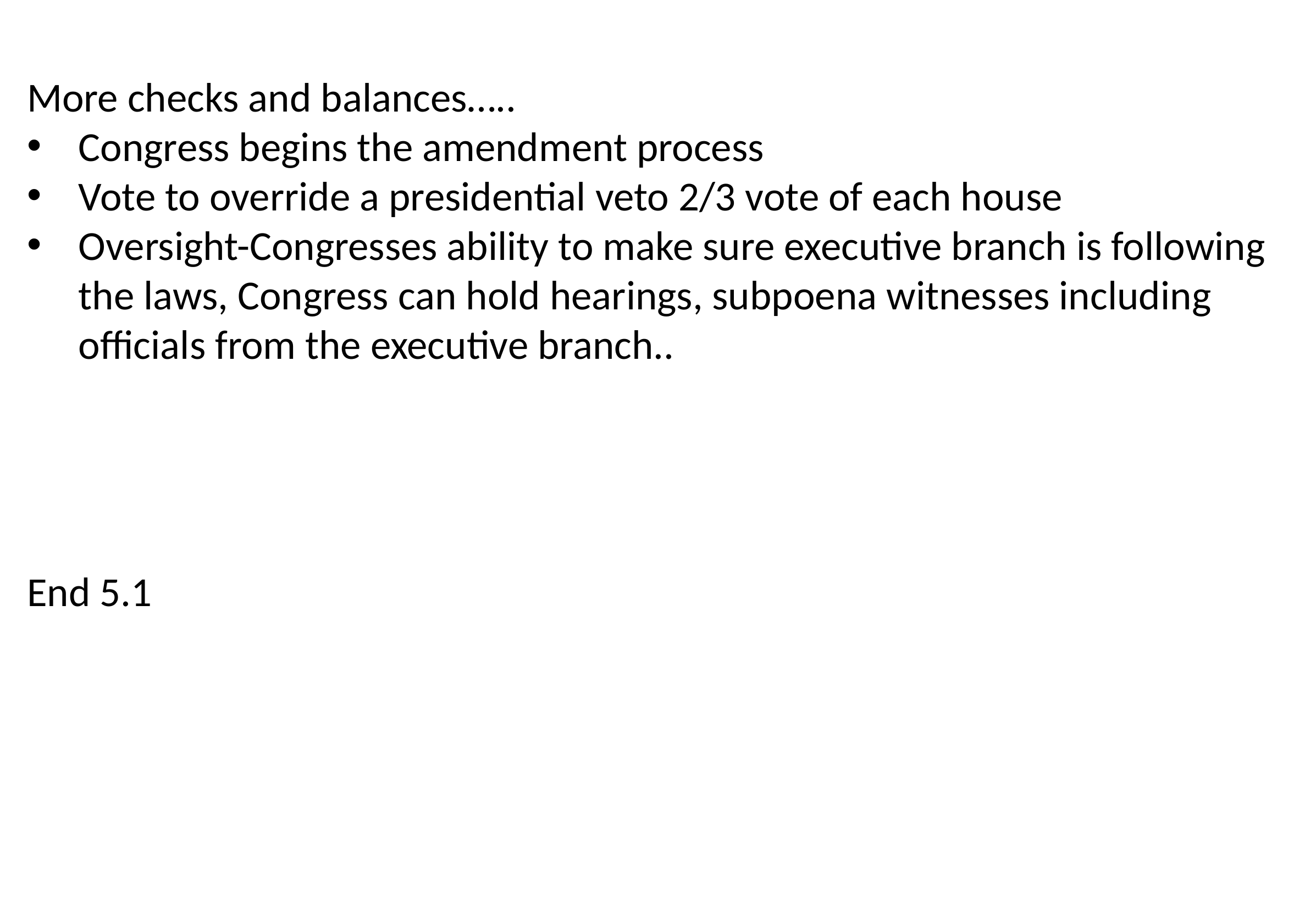

More checks and balances…..
Congress begins the amendment process
Vote to override a presidential veto 2/3 vote of each house
Oversight-Congresses ability to make sure executive branch is following the laws, Congress can hold hearings, subpoena witnesses including officials from the executive branch..

End 5.1